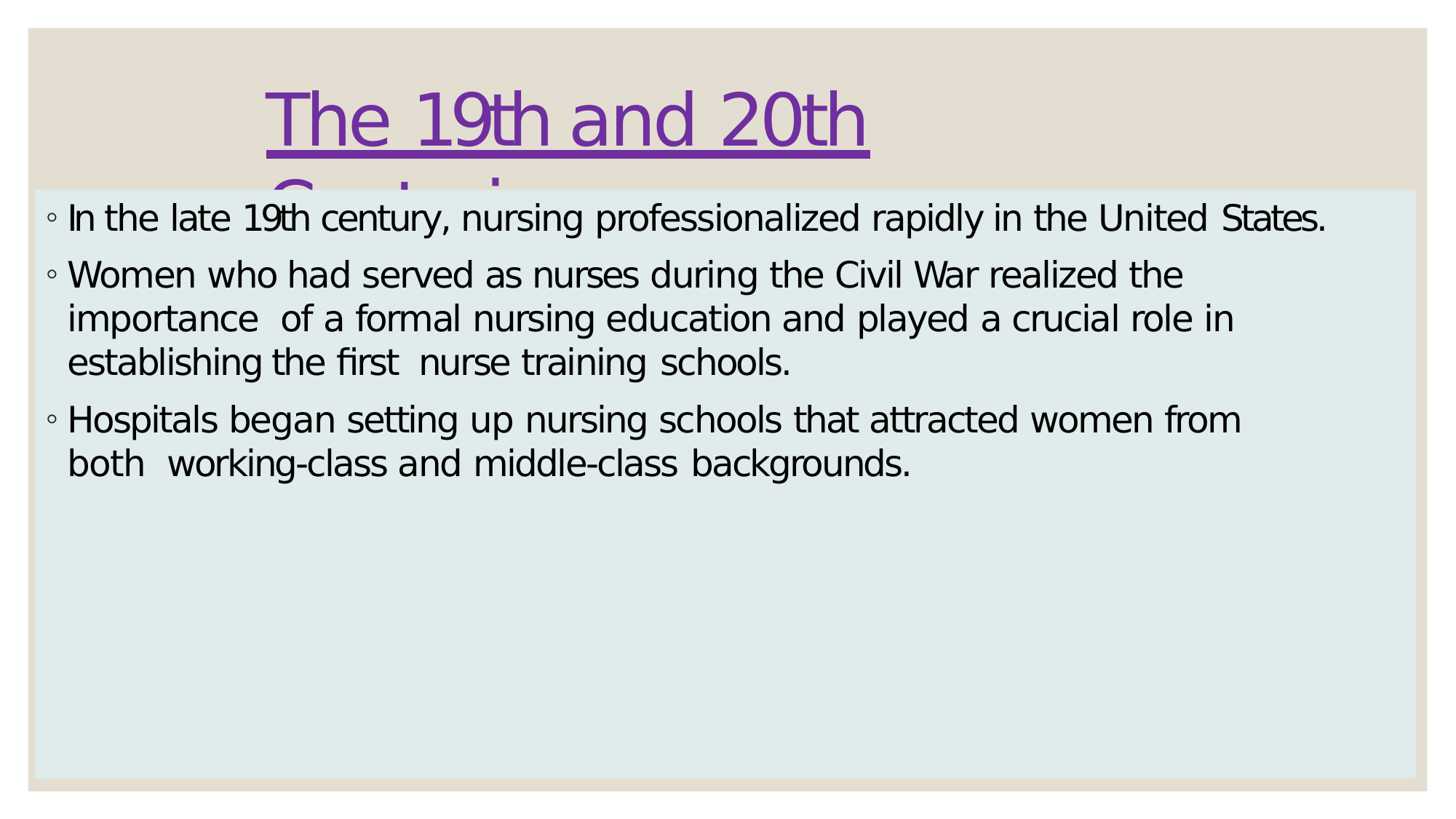

# The 19th and 20th Centuries
In the late 19th century, nursing professionalized rapidly in the United States.
Women who had served as nurses during the Civil War realized the importance  of a formal nursing education and played a crucial role in establishing the first  nurse training schools.
Hospitals began setting up nursing schools that attracted women from both  working-class and middle-class backgrounds.